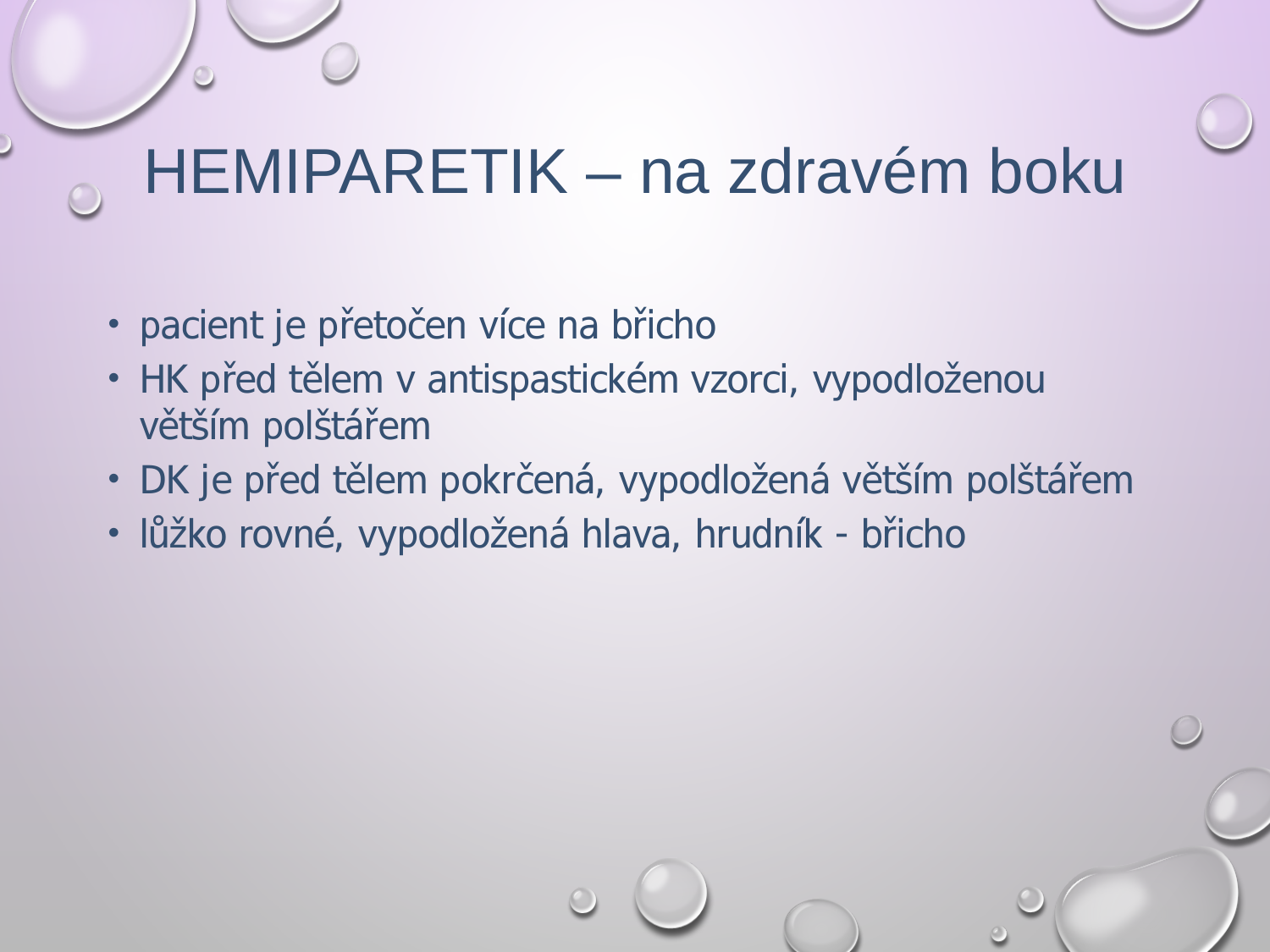

# Hemiparetik – na zdravém boku
pacient je přetočen více na břicho
HK před tělem v antispastickém vzorci, vypodloženou větším polštářem
DK je před tělem pokrčená, vypodložená větším polštářem
lůžko rovné, vypodložená hlava, hrudník - břicho